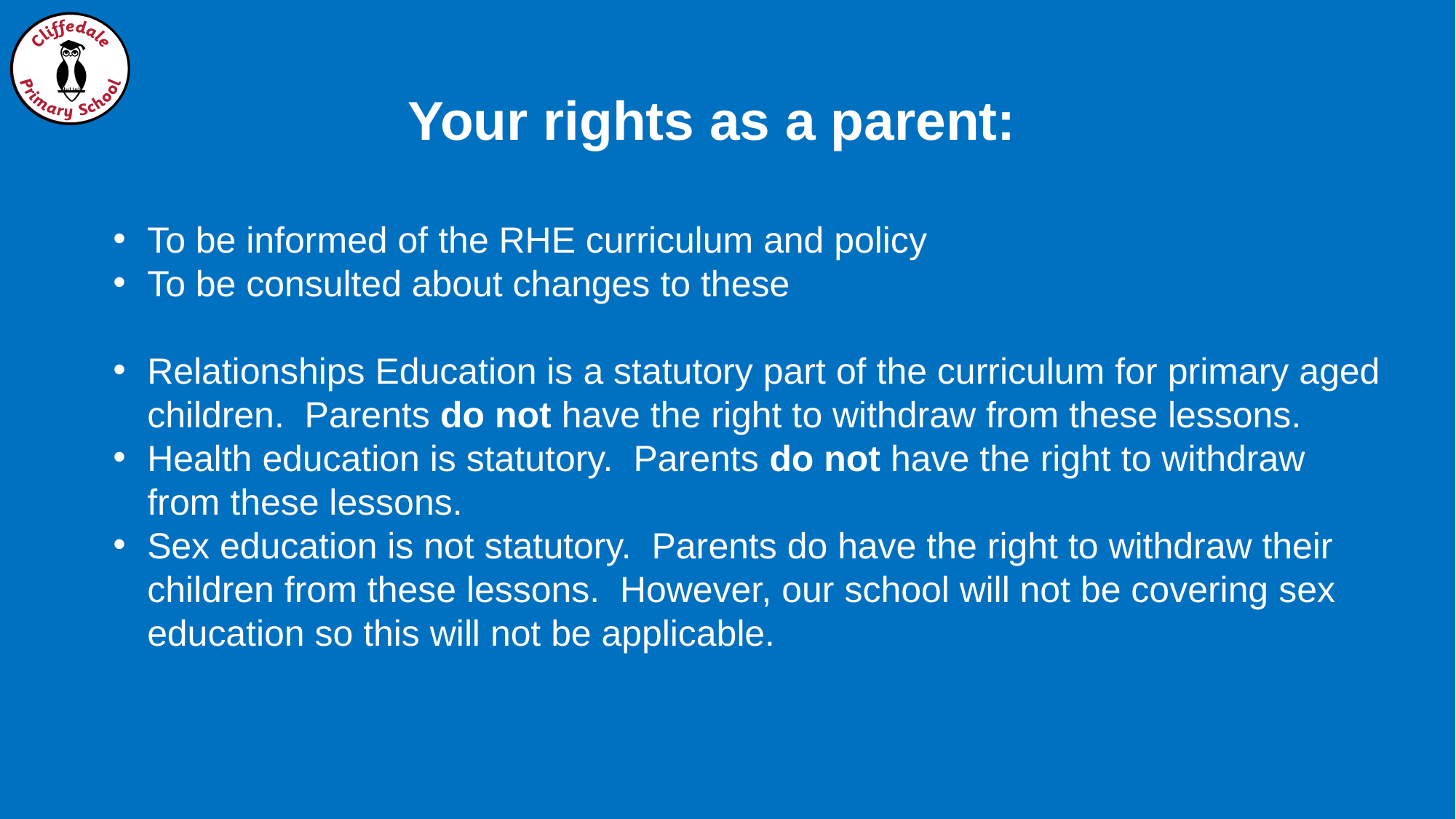

Your rights as a parent:

To be informed of the RHE curriculum and policy
To be consulted about changes to these

Relationships Education is a statutory part of the curriculum for primary aged children.  Parents do not have the right to withdraw from these lessons.
Health education is statutory.  Parents do not have the right to withdraw from these lessons.
Sex education is not statutory.  Parents do have the right to withdraw their children from these lessons.  However, our school will not be covering sex education so this will not be applicable.